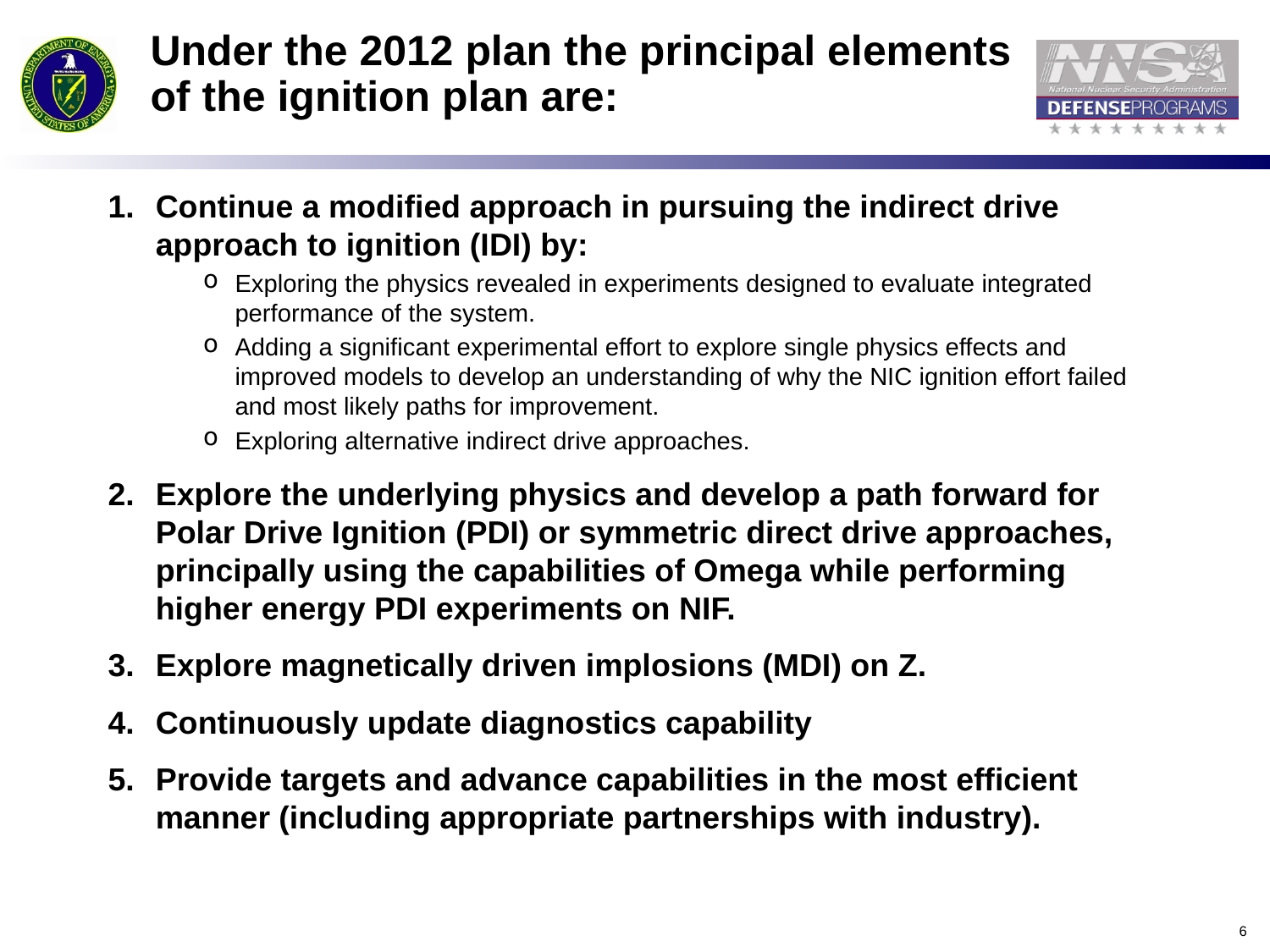

# Under the 2012 plan the principal elements of the ignition plan are:
Continue a modified approach in pursuing the indirect drive approach to ignition (IDI) by:
Exploring the physics revealed in experiments designed to evaluate integrated performance of the system.
Adding a significant experimental effort to explore single physics effects and improved models to develop an understanding of why the NIC ignition effort failed and most likely paths for improvement.
Exploring alternative indirect drive approaches.
Explore the underlying physics and develop a path forward for Polar Drive Ignition (PDI) or symmetric direct drive approaches, principally using the capabilities of Omega while performing higher energy PDI experiments on NIF.
Explore magnetically driven implosions (MDI) on Z.
Continuously update diagnostics capability
Provide targets and advance capabilities in the most efficient manner (including appropriate partnerships with industry).